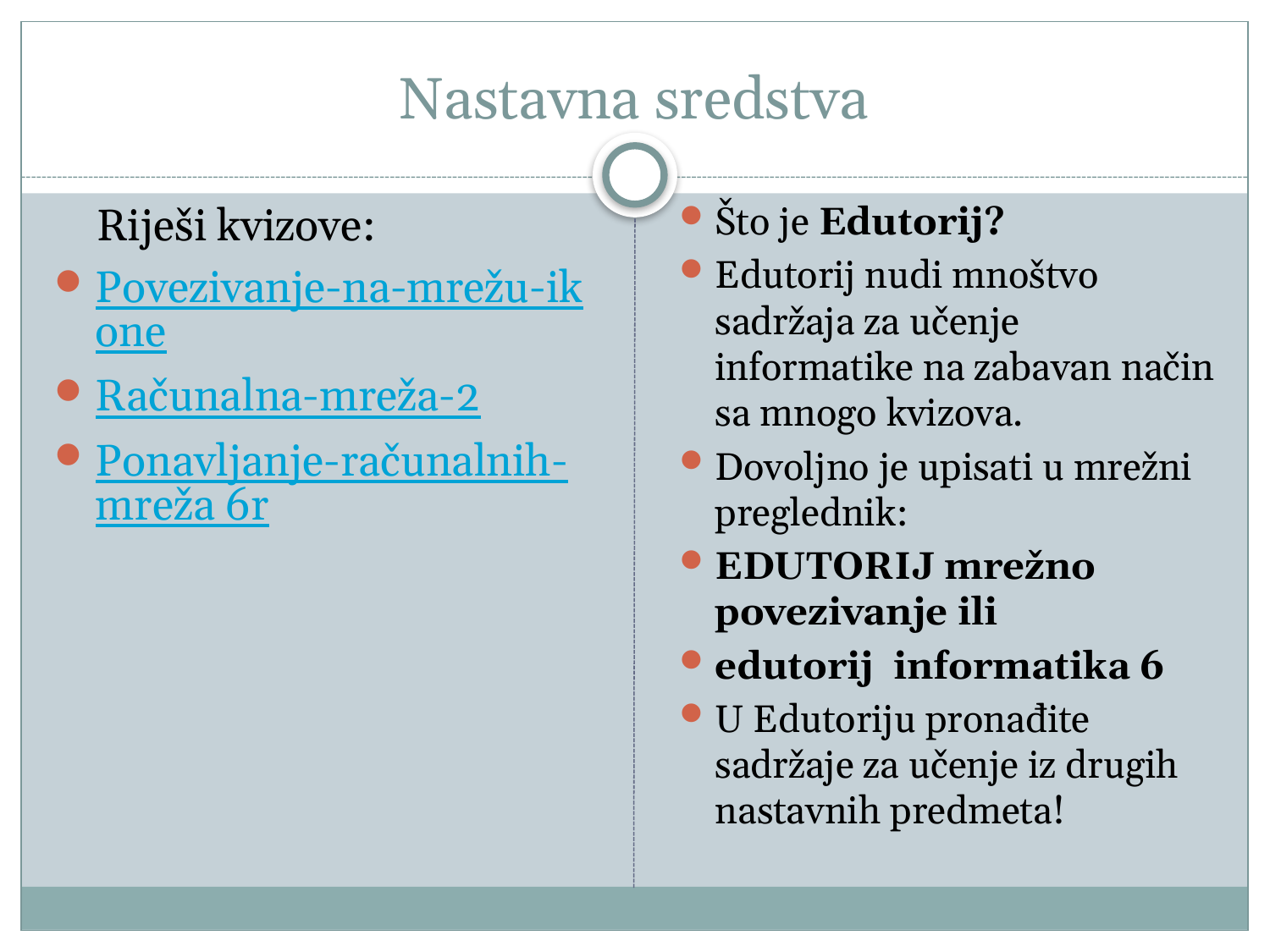

# Nastavna sredstva
    Riješi kvizove:
Povezivanje-na-mrežu-ikone
Računalna-mreža-2
Ponavljanje-računalnih-mreža 6r

Što je Edutorij?
Edutorij nudi mnoštvo sadržaja za učenje informatike na zabavan način sa mnogo kvizova.
Dovoljno je upisati u mrežni preglednik:
EDUTORIJ mrežno povezivanje ili
edutorij  informatika 6
U Edutoriju pronađite sadržaje za učenje iz drugih nastavnih predmeta!